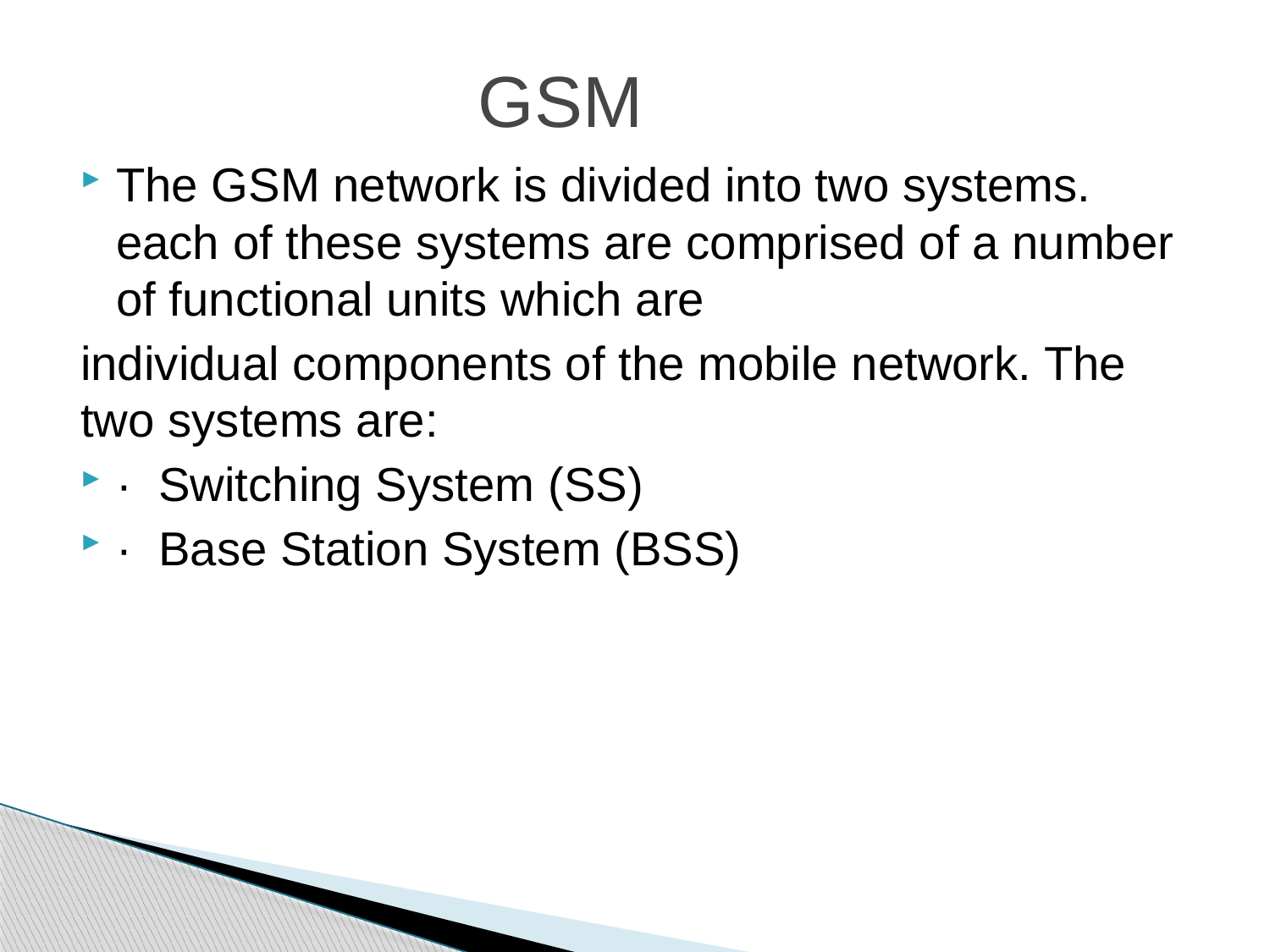

# GSM
The GSM network is divided into two systems. each of these systems are comprised of a number of functional units which are
individual components of the mobile network. The two systems are:
·  Switching System (SS)
·  Base Station System (BSS)